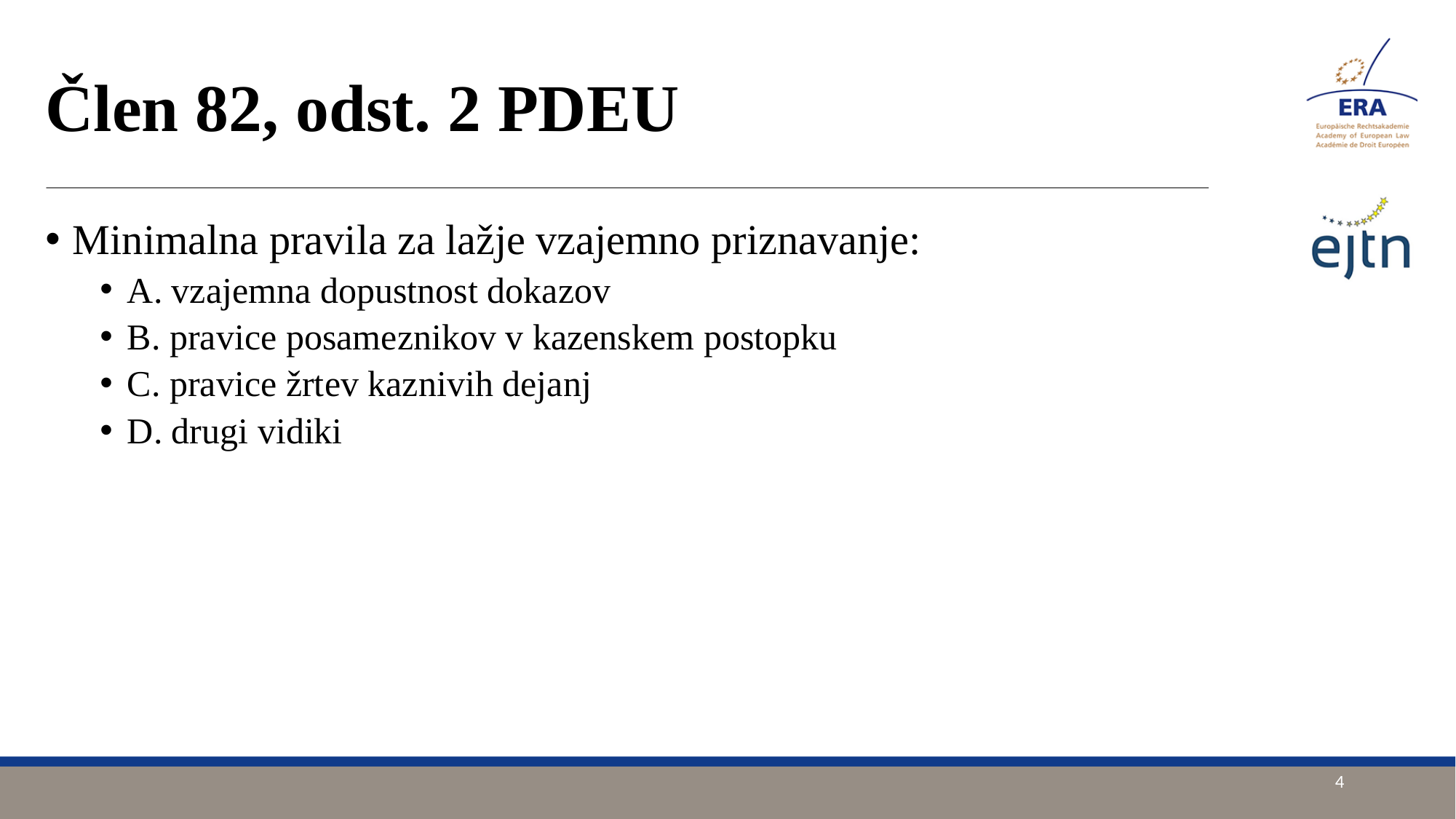

# Člen 82, odst. 2 PDEU
Minimalna pravila za lažje vzajemno priznavanje:
A. vzajemna dopustnost dokazov
B. pravice posameznikov v kazenskem postopku
C. pravice žrtev kaznivih dejanj
D. drugi vidiki
4